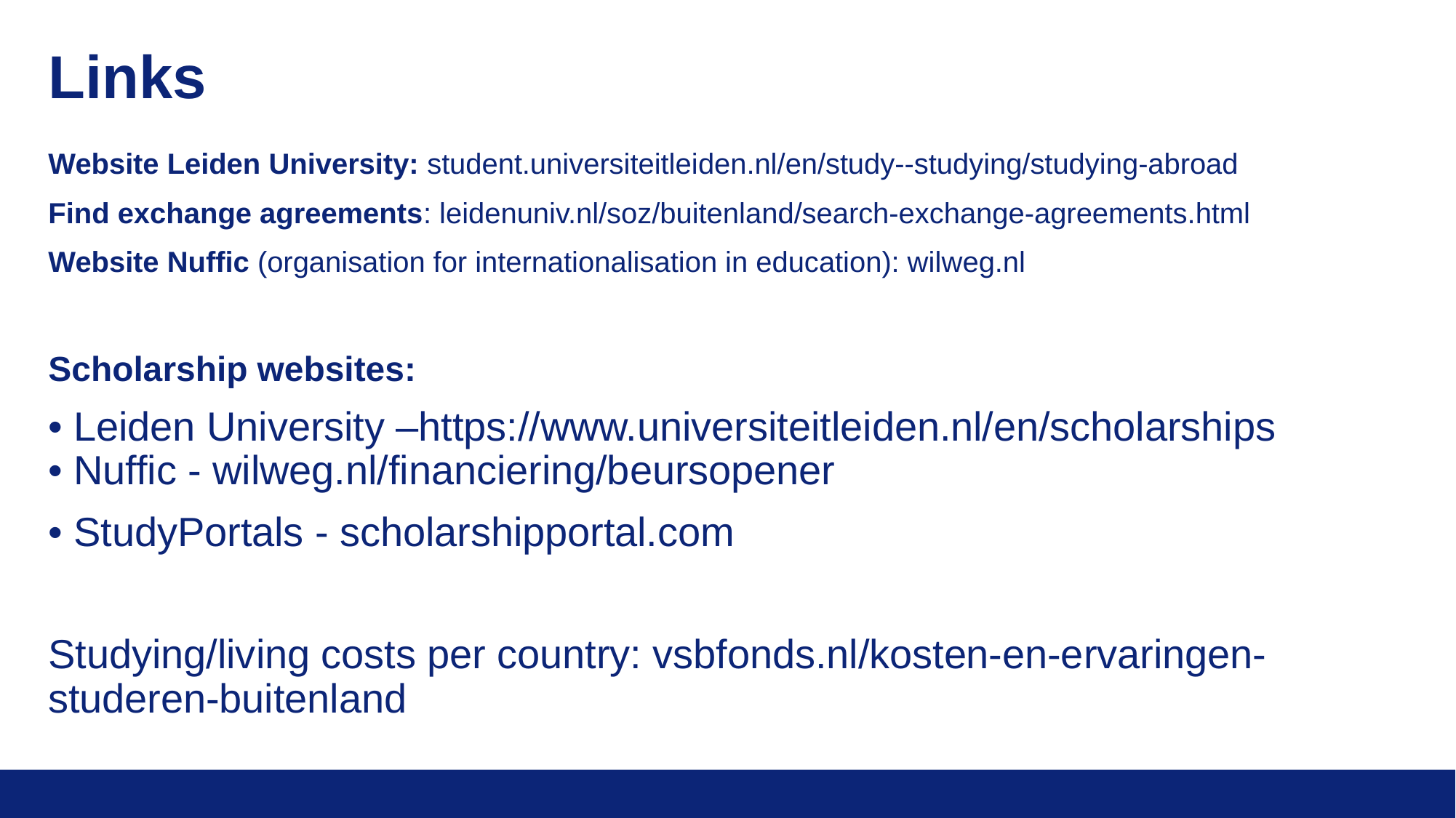

# Links
Website Leiden University: student.universiteitleiden.nl/en/study--studying/studying-abroad
Find exchange agreements: leidenuniv.nl/soz/buitenland/search-exchange-agreements.html
Website Nuffic (organisation for internationalisation in education): wilweg.nl

Scholarship websites:
• Leiden University –https://www.universiteitleiden.nl/en/scholarships
• Nuffic - wilweg.nl/financiering/beursopener
• StudyPortals - scholarshipportal.com

Studying/living costs per country: vsbfonds.nl/kosten-en-ervaringen-studeren-buitenland